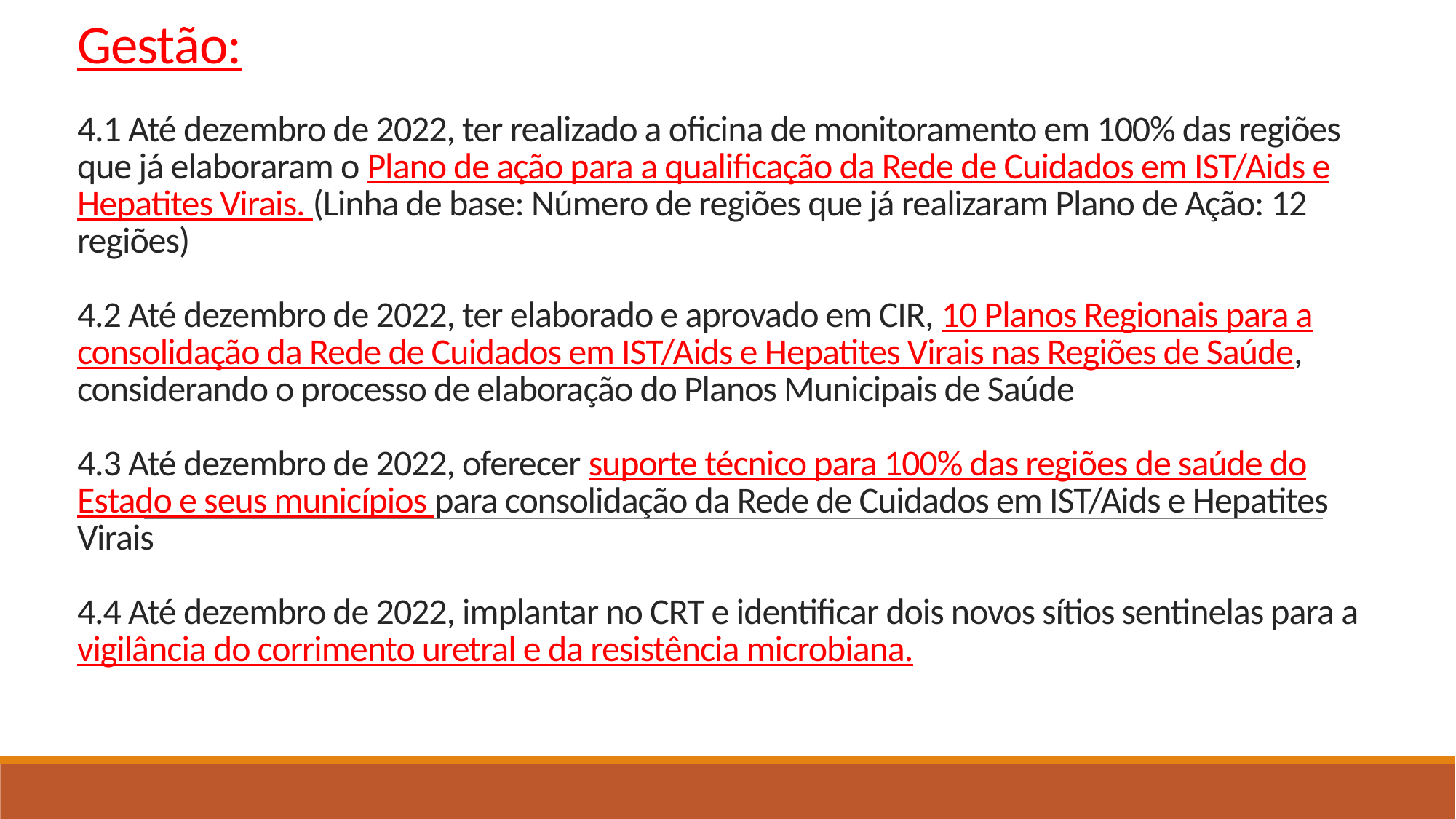

# Gestão: 4.1 Até dezembro de 2022, ter realizado a oficina de monitoramento em 100% das regiões que já elaboraram o Plano de ação para a qualificação da Rede de Cuidados em IST/Aids e Hepatites Virais. (Linha de base: Número de regiões que já realizaram Plano de Ação: 12 regiões) 4.2 Até dezembro de 2022, ter elaborado e aprovado em CIR, 10 Planos Regionais para a consolidação da Rede de Cuidados em IST/Aids e Hepatites Virais nas Regiões de Saúde, considerando o processo de elaboração do Planos Municipais de Saúde 4.3 Até dezembro de 2022, oferecer suporte técnico para 100% das regiões de saúde do Estado e seus municípios para consolidação da Rede de Cuidados em IST/Aids e Hepatites Virais 4.4 Até dezembro de 2022, implantar no CRT e identificar dois novos sítios sentinelas para a vigilância do corrimento uretral e da resistência microbiana.